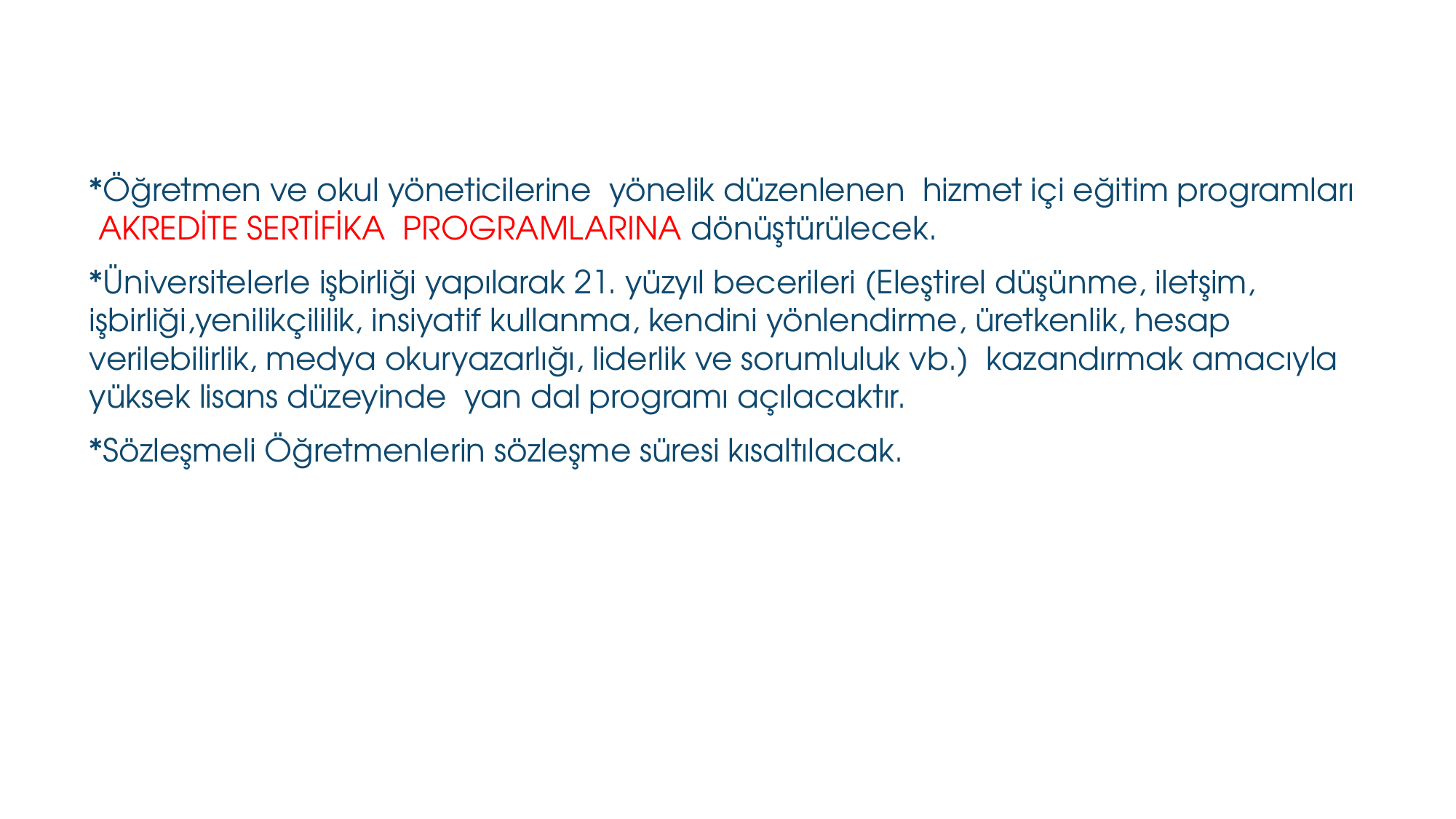

*Öğretmen ve okul yöneticilerine  yönelik düzenlenen  hizmet içi eğitim programları  AKREDİTE SERTİFİKA  PROGRAMLARINA dönüştürülecek.
*Üniversitelerle işbirliği yapılarak 21. yüzyıl becerileri (Eleştirel düşünme, iletşim, işbirliği,yenilikçililik, insiyatif kullanma, kendini yönlendirme, üretkenlik, hesap verilebilirlik, medya okuryazarlığı, liderlik ve sorumluluk vb.)  kazandırmak amacıyla  yüksek lisans düzeyinde  yan dal programı açılacaktır.
*Sözleşmeli Öğretmenlerin sözleşme süresi kısaltılacak.